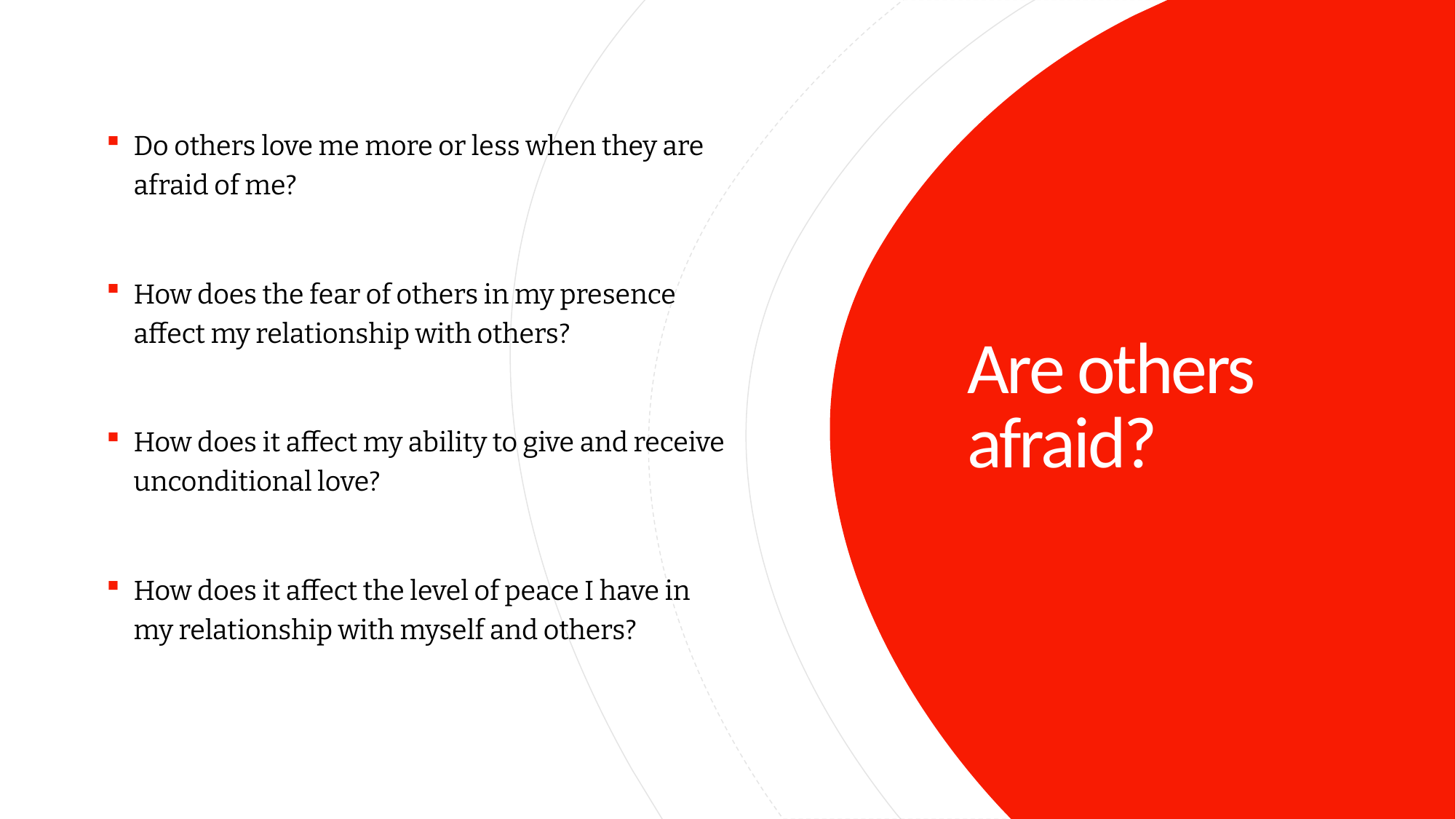

Do others love me more or less when they are afraid of me?

How does the fear of others in my presence affect my relationship with others?

How does it affect my ability to give and receive unconditional love?

How does it affect the level of peace I have in my relationship with myself and others?

# Are others afraid?